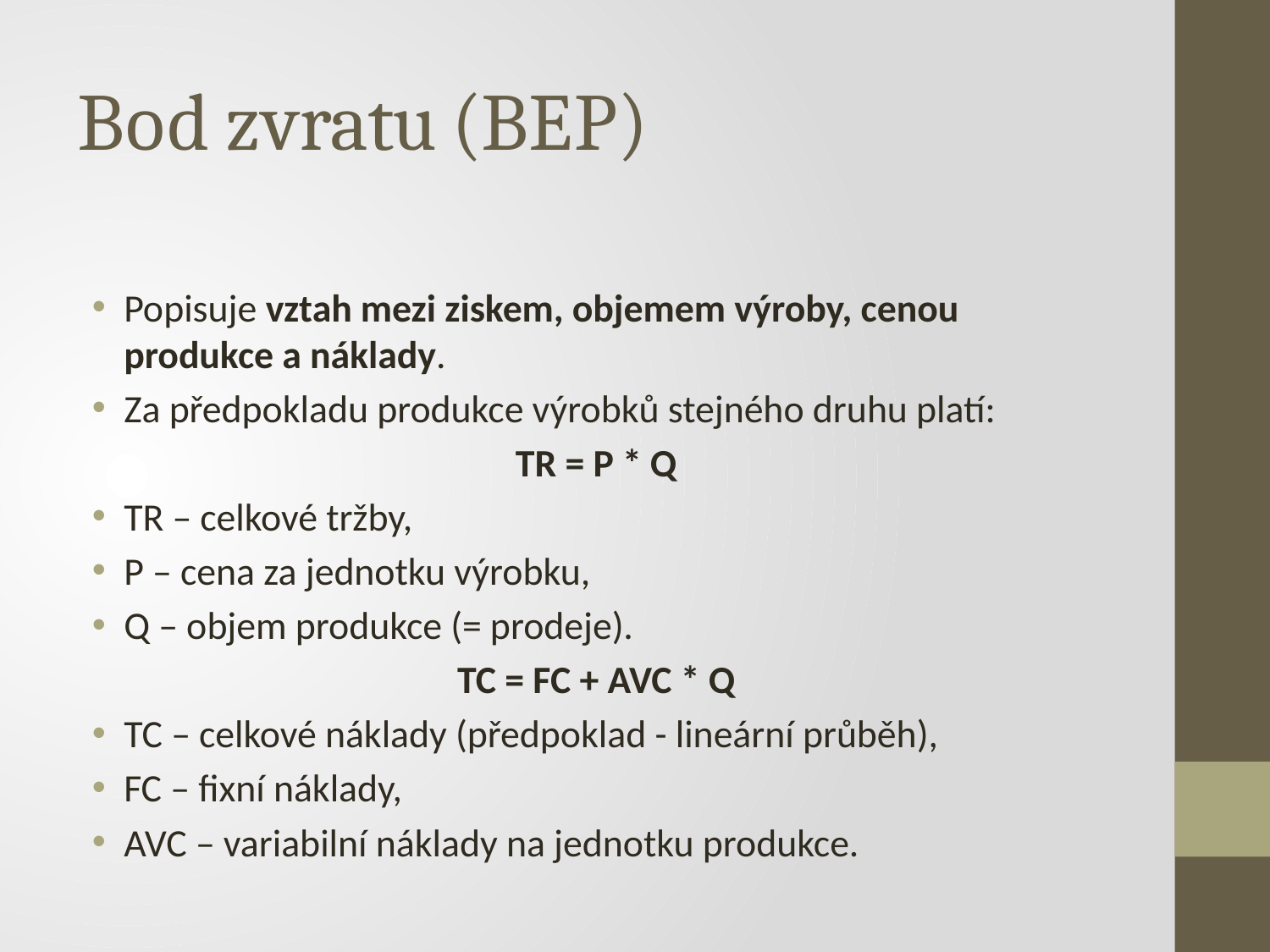

# Bod zvratu (BEP)

Popisuje vztah mezi ziskem, objemem výroby, cenou produkce a náklady.
Za předpokladu produkce výrobků stejného druhu platí:
TR = P * Q
TR – celkové tržby,
P – cena za jednotku výrobku,
Q – objem produkce (= prodeje).
TC = FC + AVC * Q
TC – celkové náklady (předpoklad - lineární průběh),
FC – fixní náklady,
AVC – variabilní náklady na jednotku produkce.